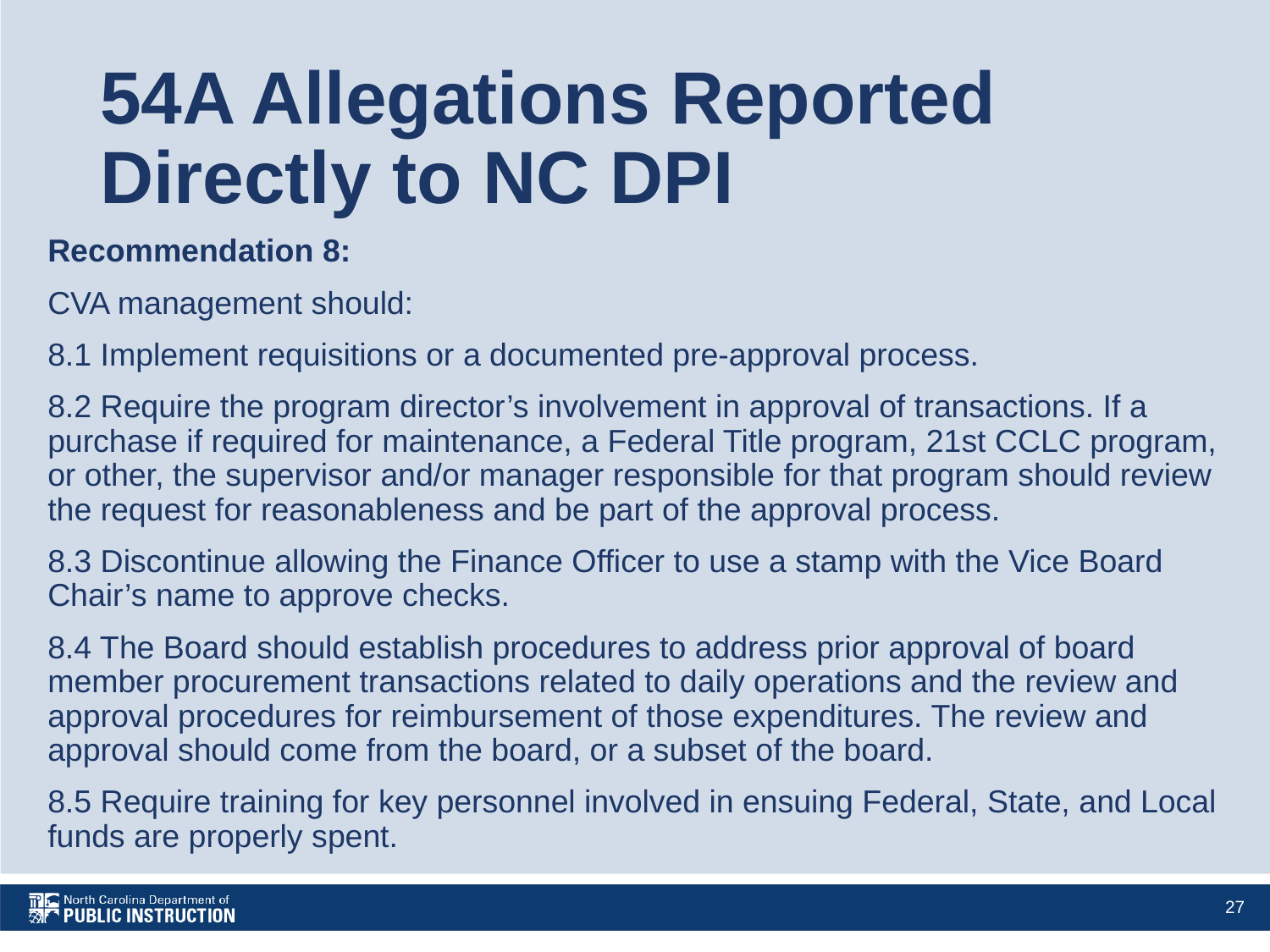

# 54A Allegations Reported Directly to NC DPI
Recommendation 8:
CVA management should:
8.1 Implement requisitions or a documented pre-approval process.
8.2 Require the program director’s involvement in approval of transactions. If a purchase if required for maintenance, a Federal Title program, 21st CCLC program, or other, the supervisor and/or manager responsible for that program should review the request for reasonableness and be part of the approval process.
8.3 Discontinue allowing the Finance Officer to use a stamp with the Vice Board Chair’s name to approve checks.
8.4 The Board should establish procedures to address prior approval of board member procurement transactions related to daily operations and the review and approval procedures for reimbursement of those expenditures. The review and approval should come from the board, or a subset of the board.
8.5 Require training for key personnel involved in ensuing Federal, State, and Local funds are properly spent.
27